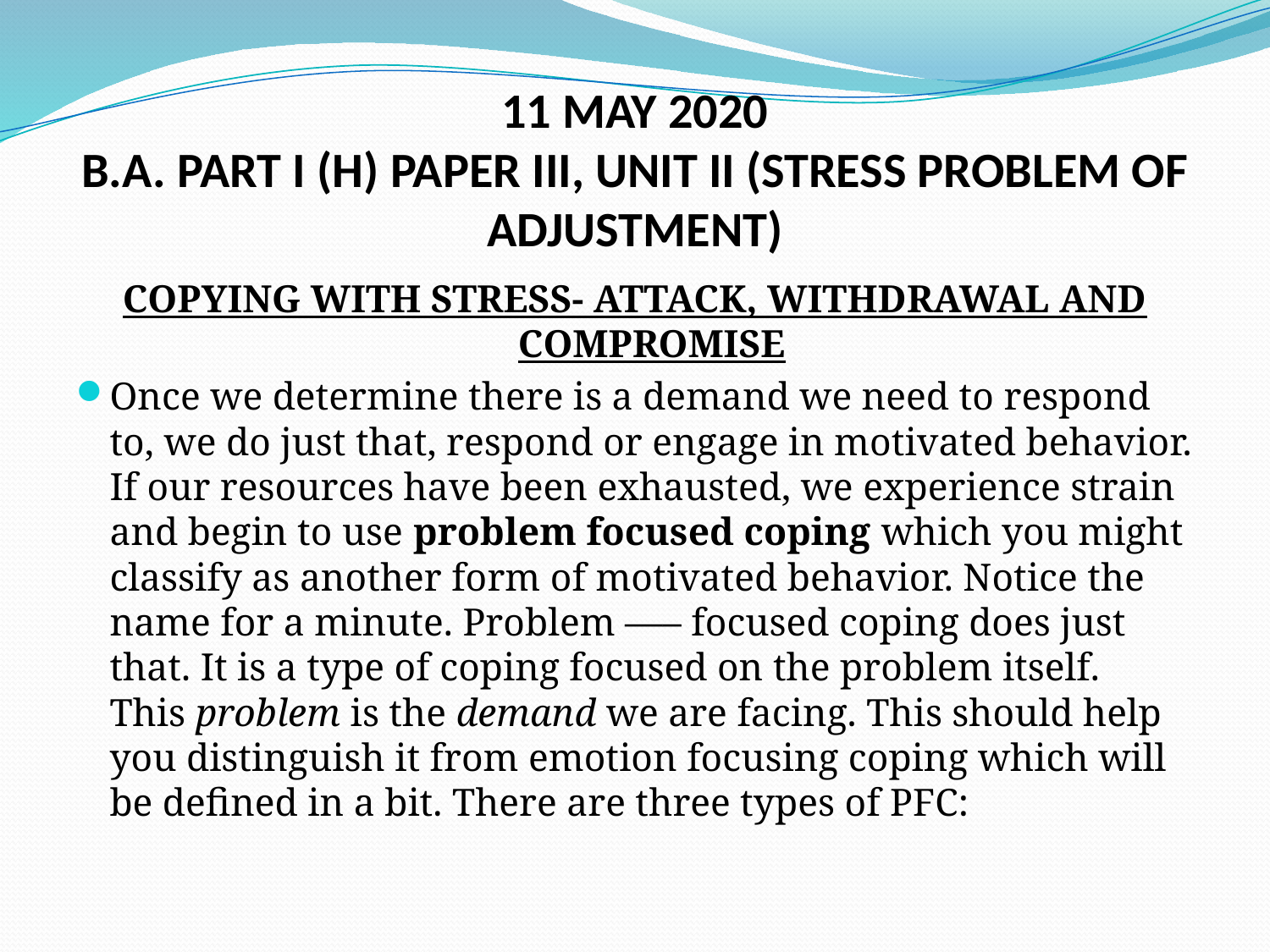

# 11 MAY 2020 B.A. PART I (H) PAPER III, UNIT II (STRESS PROBLEM OF ADJUSTMENT)
COPYING WITH STRESS- ATTACK, WITHDRAWAL AND COMPROMISE
Once we determine there is a demand we need to respond to, we do just that, respond or engage in motivated behavior. If our resources have been exhausted, we experience strain and begin to use problem focused coping which you might classify as another form of motivated behavior. Notice the name for a minute. Problem —– focused coping does just that. It is a type of coping focused on the problem itself. This problem is the demand we are facing. This should help you distinguish it from emotion focusing coping which will be defined in a bit. There are three types of PFC: